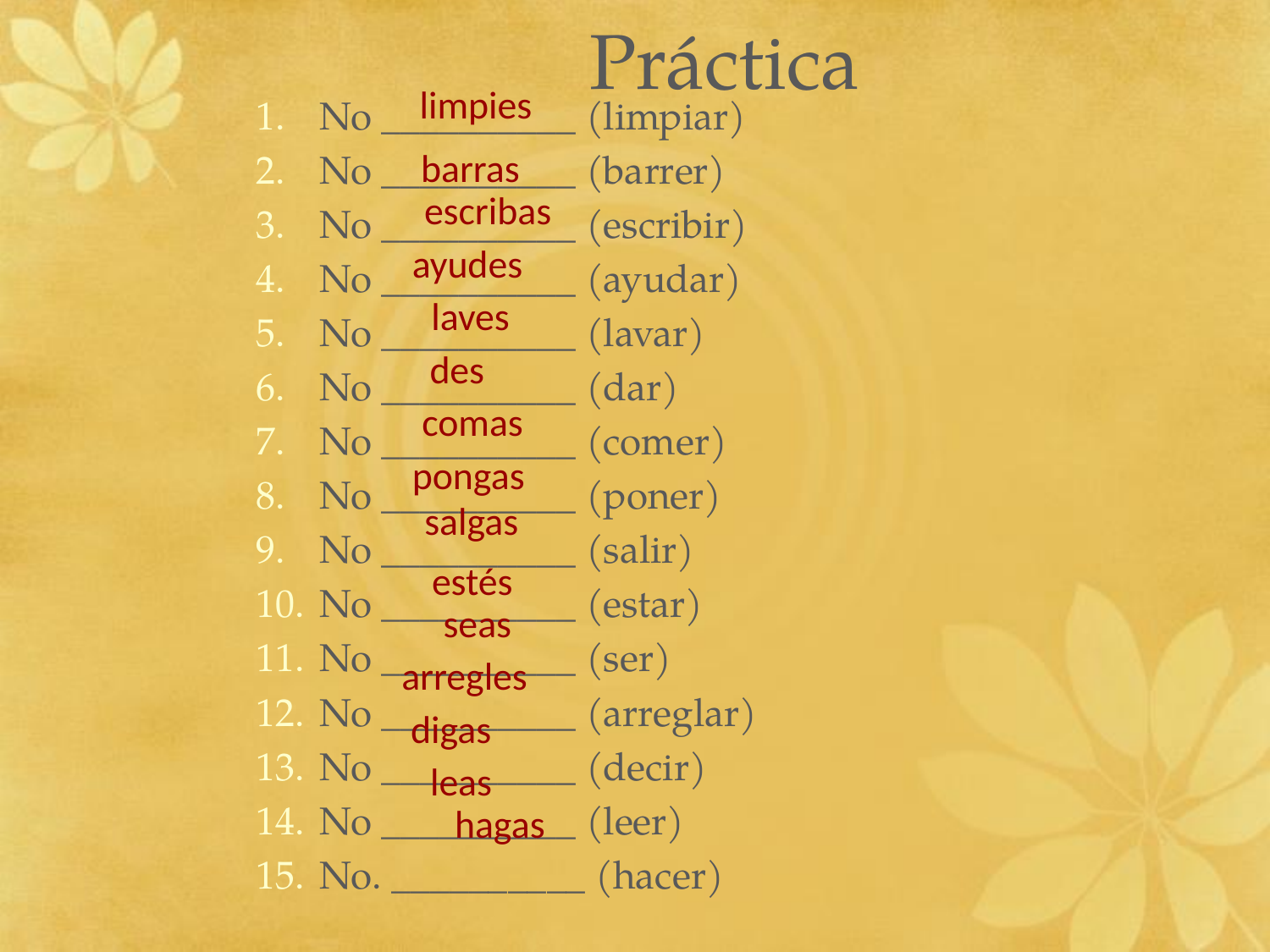

# Práctica
limpies
No __________ (limpiar)
No __________ (barrer)
No __________ (escribir)
No __________ (ayudar)
No __________ (lavar)
No __________ (dar)
No __________ (comer)
No __________ (poner)
No __________ (salir)
No __________ (estar)
No __________ (ser)
No __________ (arreglar)
No __________ (decir)
No __________ (leer)
No. __________ (hacer)
barras
escribas
ayudes
laves
des
comas
pongas
salgas
estés
seas
arregles
digas
leas
hagas